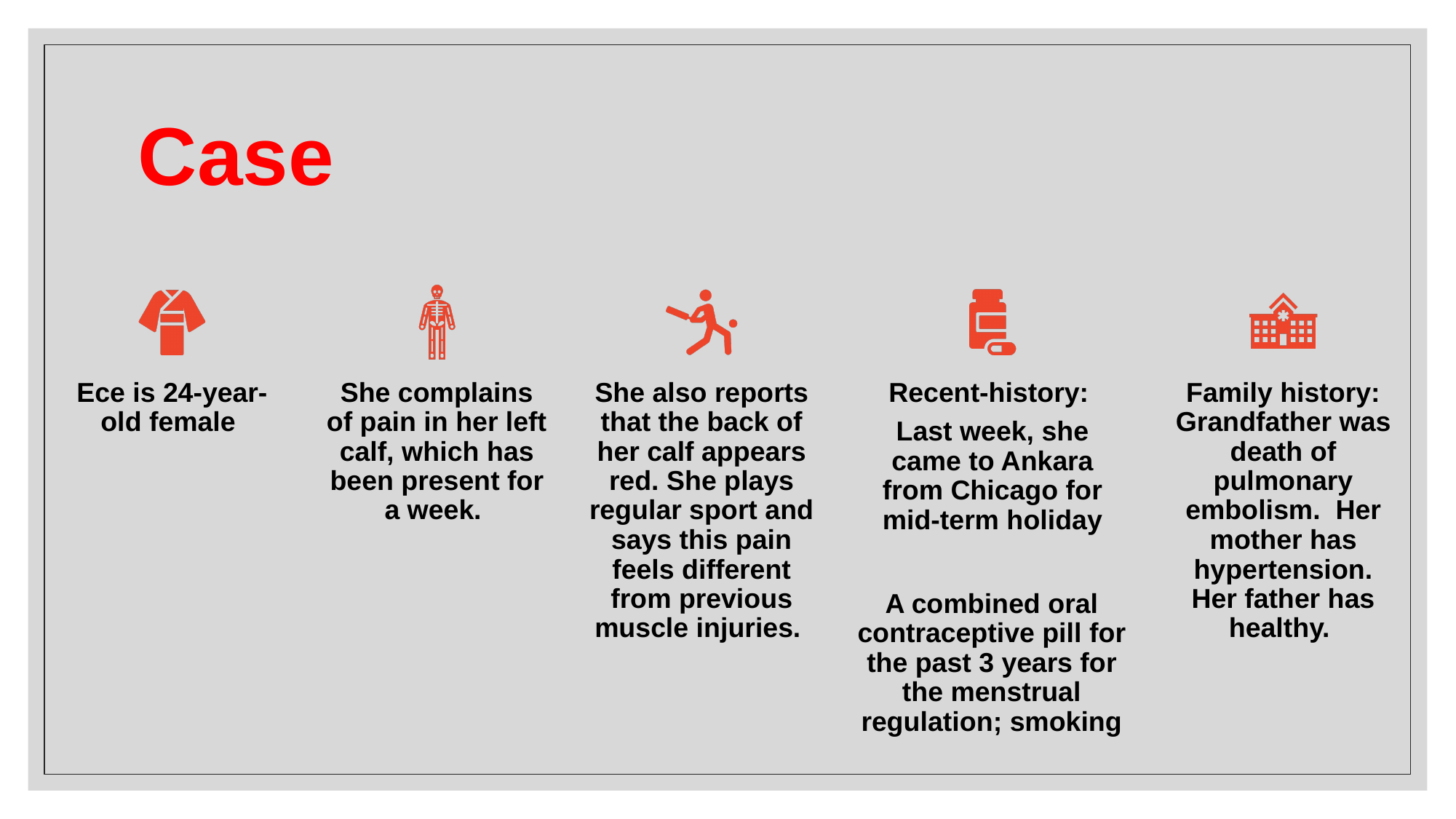

# Case
Ece is 24-year-old female
She complains of pain in her left calf, which has been present for a week.
She also reports that the back of her calf appears red. She plays regular sport and says this pain feels different from previous muscle injuries.
Recent-history:
Last week, she came to Ankara from Chicago for mid-term holiday
A combined oral contraceptive pill for the past 3 years for the menstrual regulation; smoking
Family history: Grandfather was death of pulmonary embolism.  Her mother has hypertension. Her father has healthy.